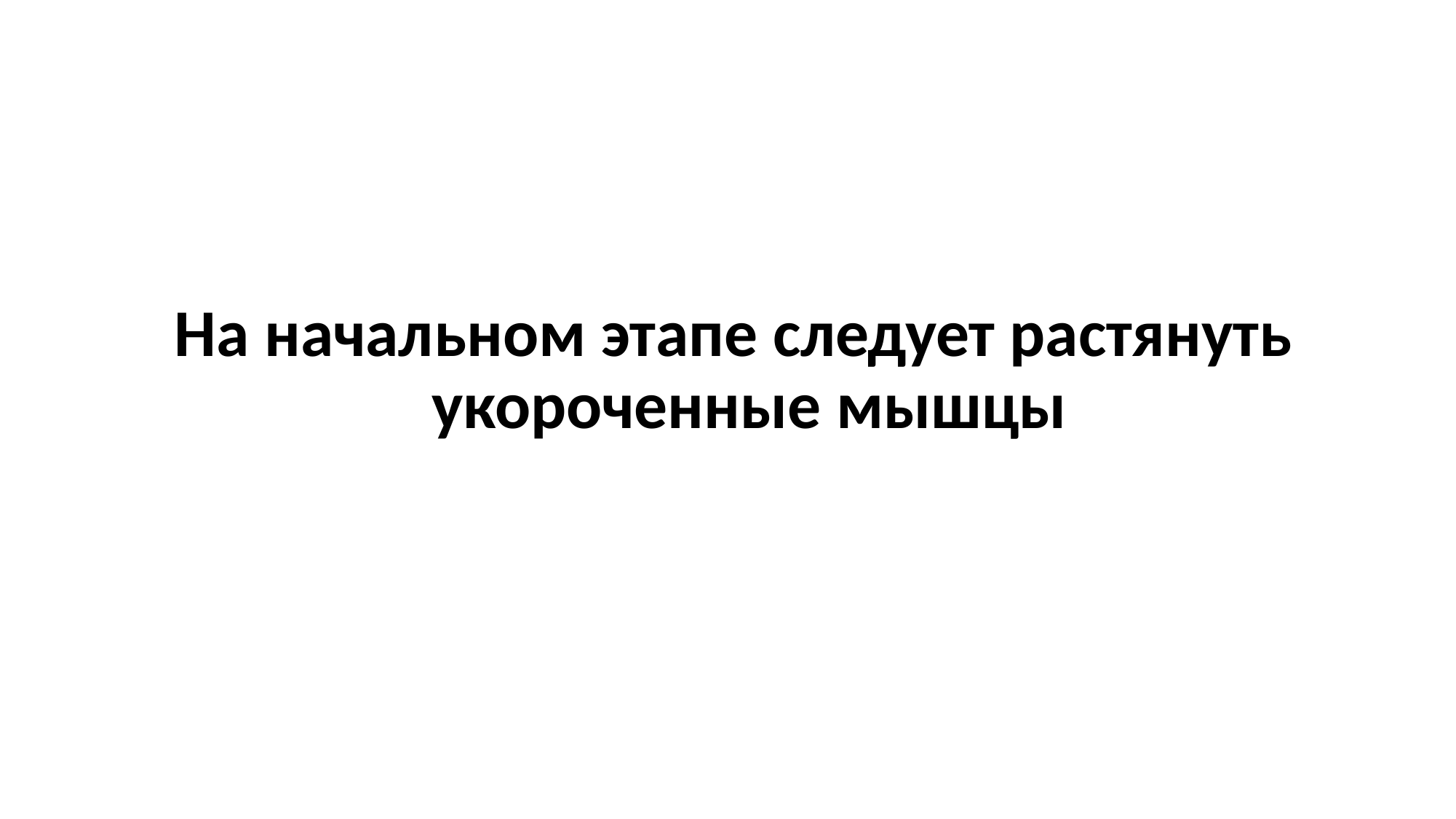

# На начальном этапе следует растянуть  укороченные мышцы